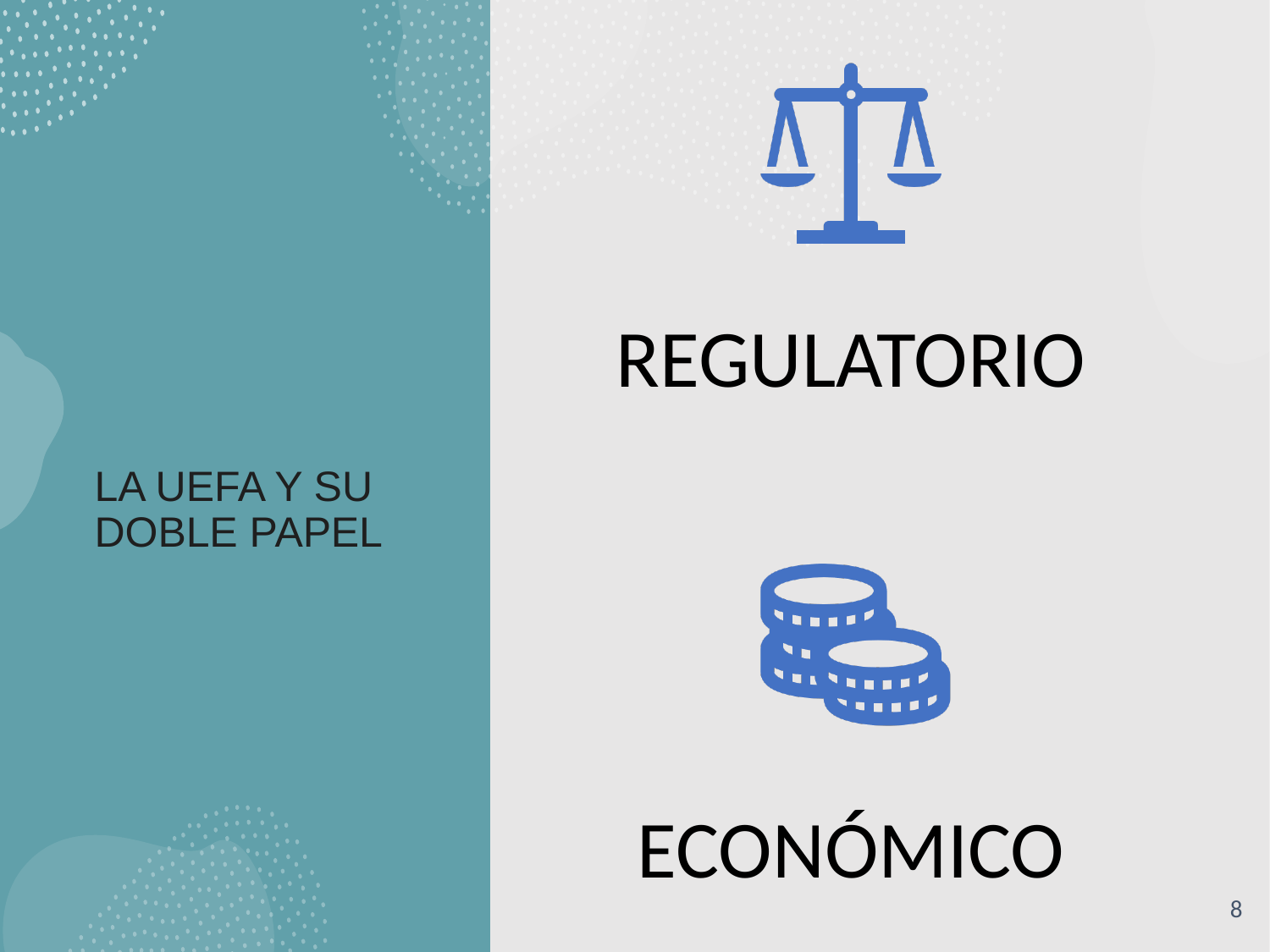

REGULATORIO
ECONÓMICO
# LA UEFA Y SU DOBLE PAPEL
8